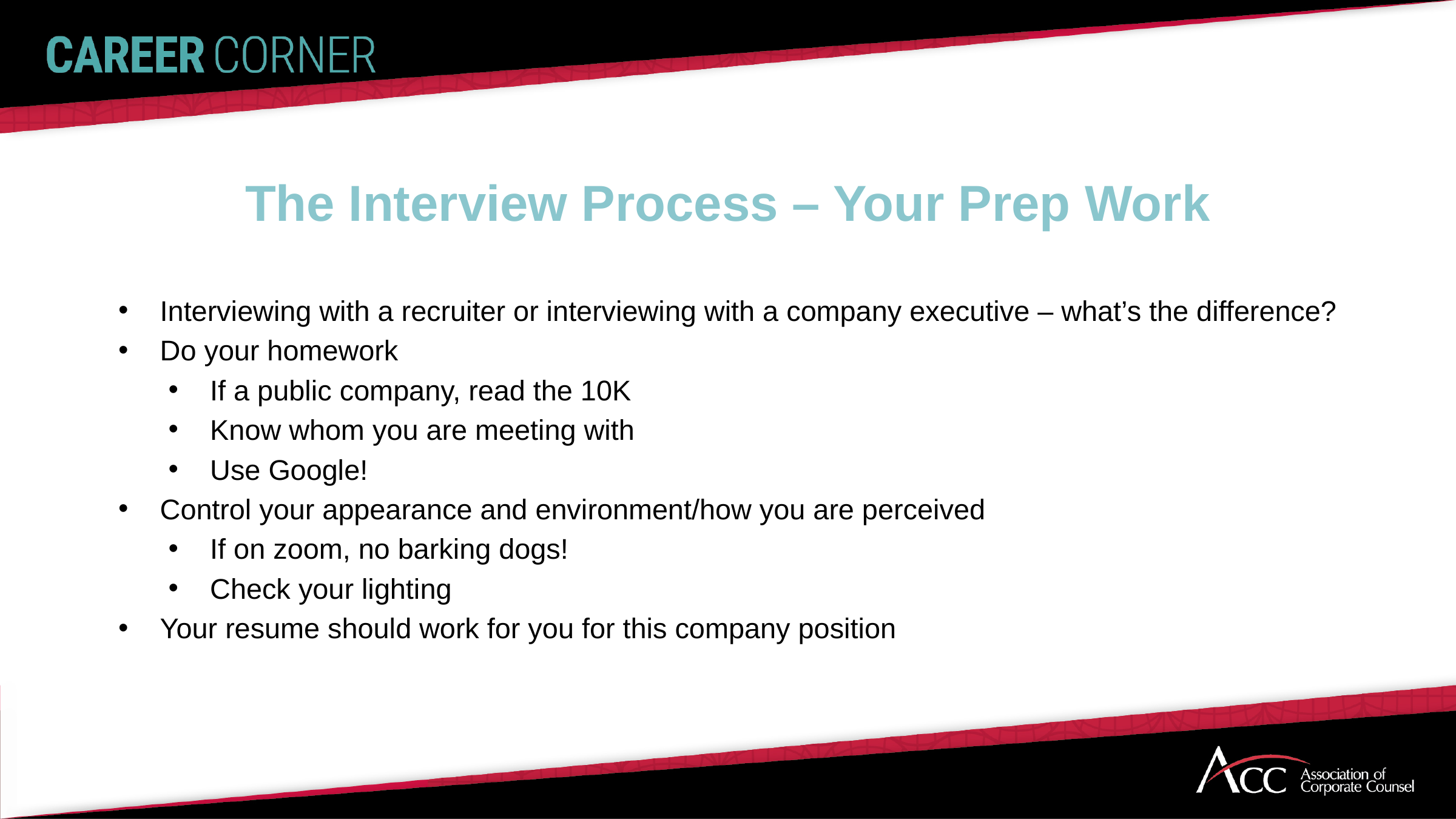

# The Interview Process – Your Prep Work
Interviewing with a recruiter or interviewing with a company executive – what’s the difference?
Do your homework
If a public company, read the 10K
Know whom you are meeting with
Use Google!
Control your appearance and environment/how you are perceived
If on zoom, no barking dogs!
Check your lighting
Your resume should work for you for this company position